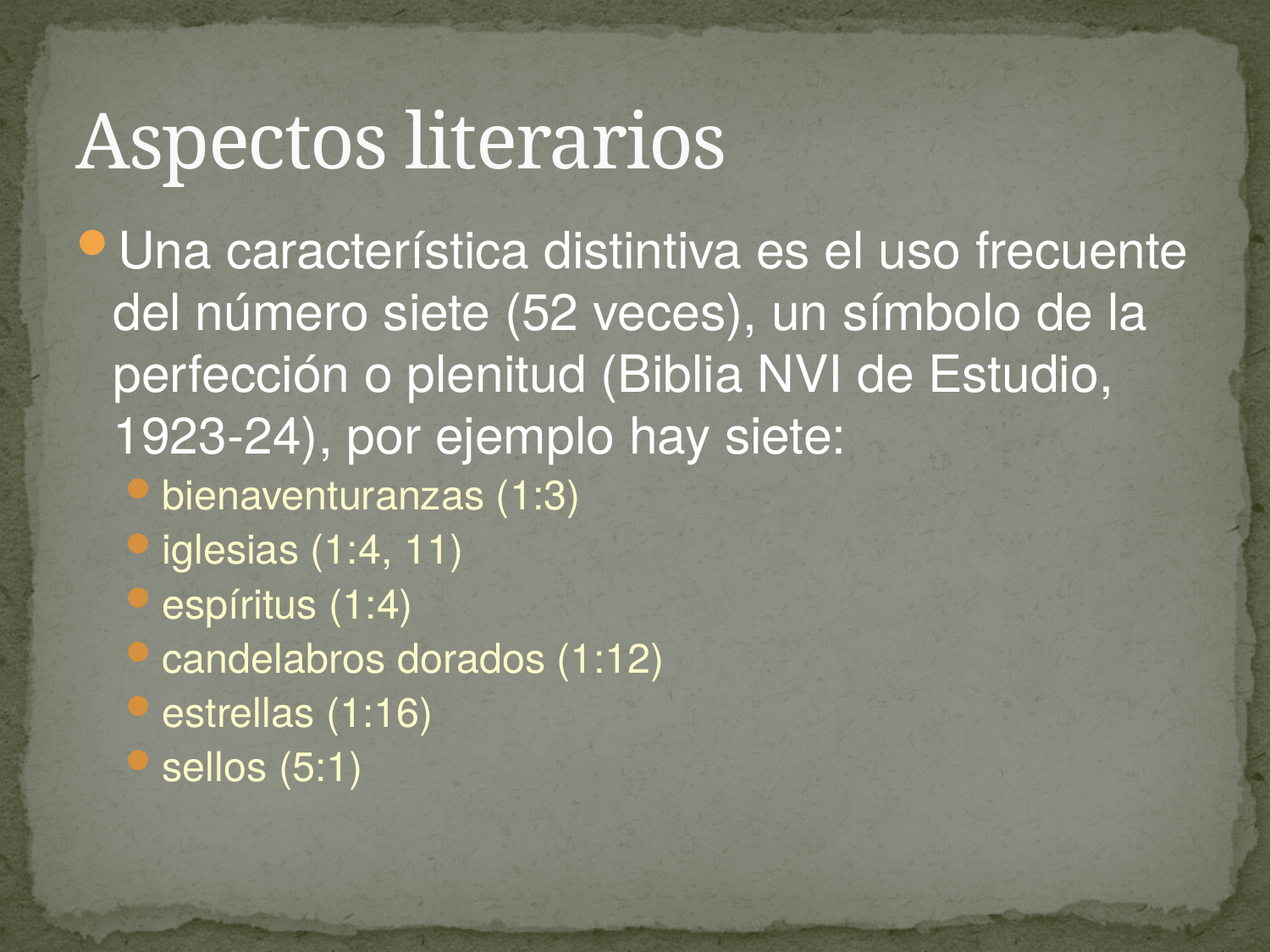

# Aspectos literarios
Una característica distintiva es el uso frecuente del número siete (52 veces), un símbolo de la perfección o plenitud (Biblia NVI de Estudio, 1923-24), por ejemplo hay siete:
bienaventuranzas (1:3)
iglesias (1:4, 11)
espíritus (1:4)
candelabros dorados (1:12)
estrellas (1:16)
sellos (5:1)